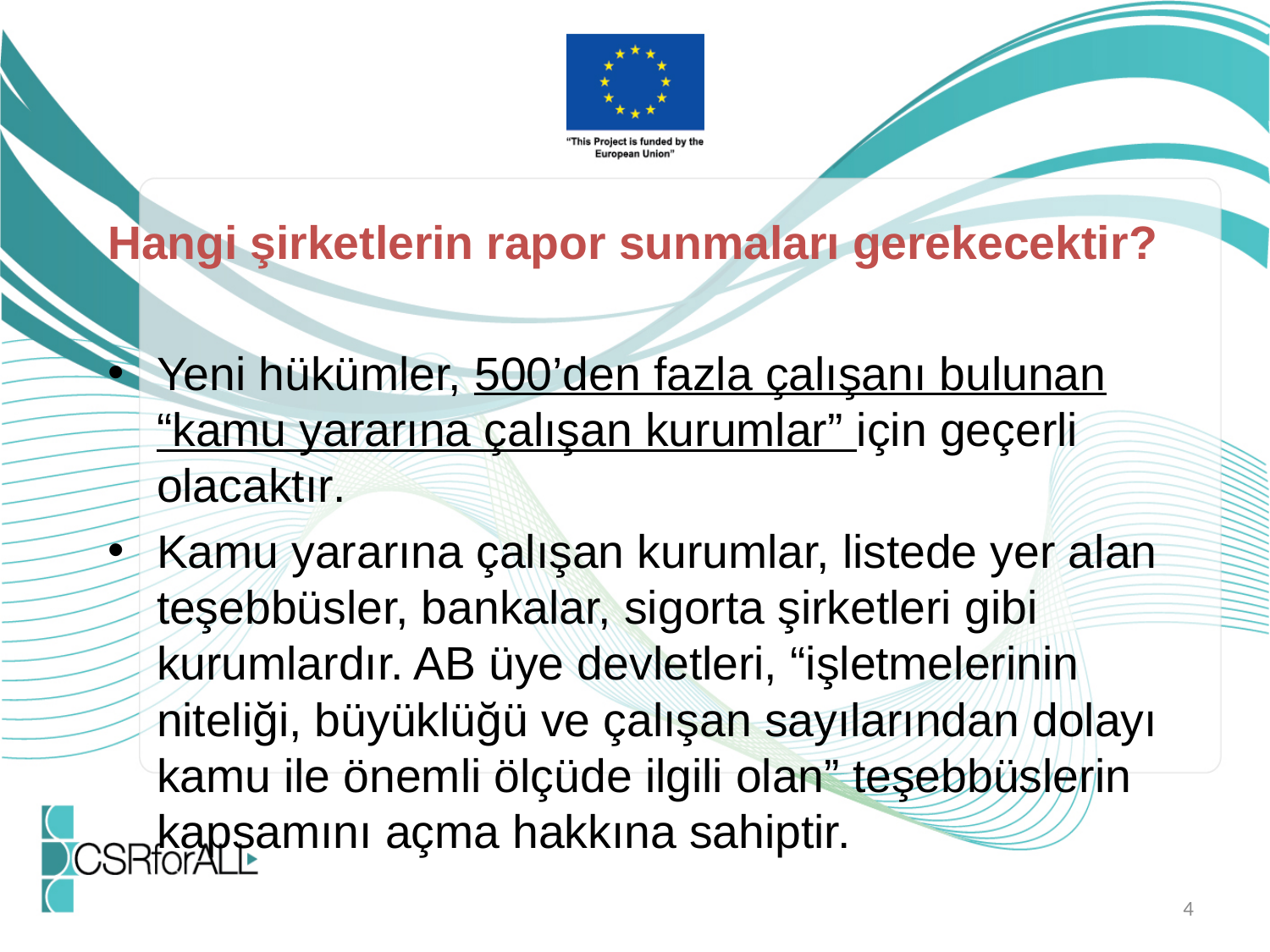

Hangi şirketlerin rapor sunmaları gerekecektir?

Yeni hükümler, 500’den fazla çalışanı bulunan “kamu yararına çalışan kurumlar” için geçerli olacaktır.
Kamu yararına çalışan kurumlar, listede yer alan teşebbüsler, bankalar, sigorta şirketleri gibi kurumlardır. AB üye devletleri, “işletmelerinin niteliği, büyüklüğü ve çalışan sayılarından dolayı kamu ile önemli ölçüde ilgili olan” teşebbüslerin kapsamını açma hakkına sahiptir.

4